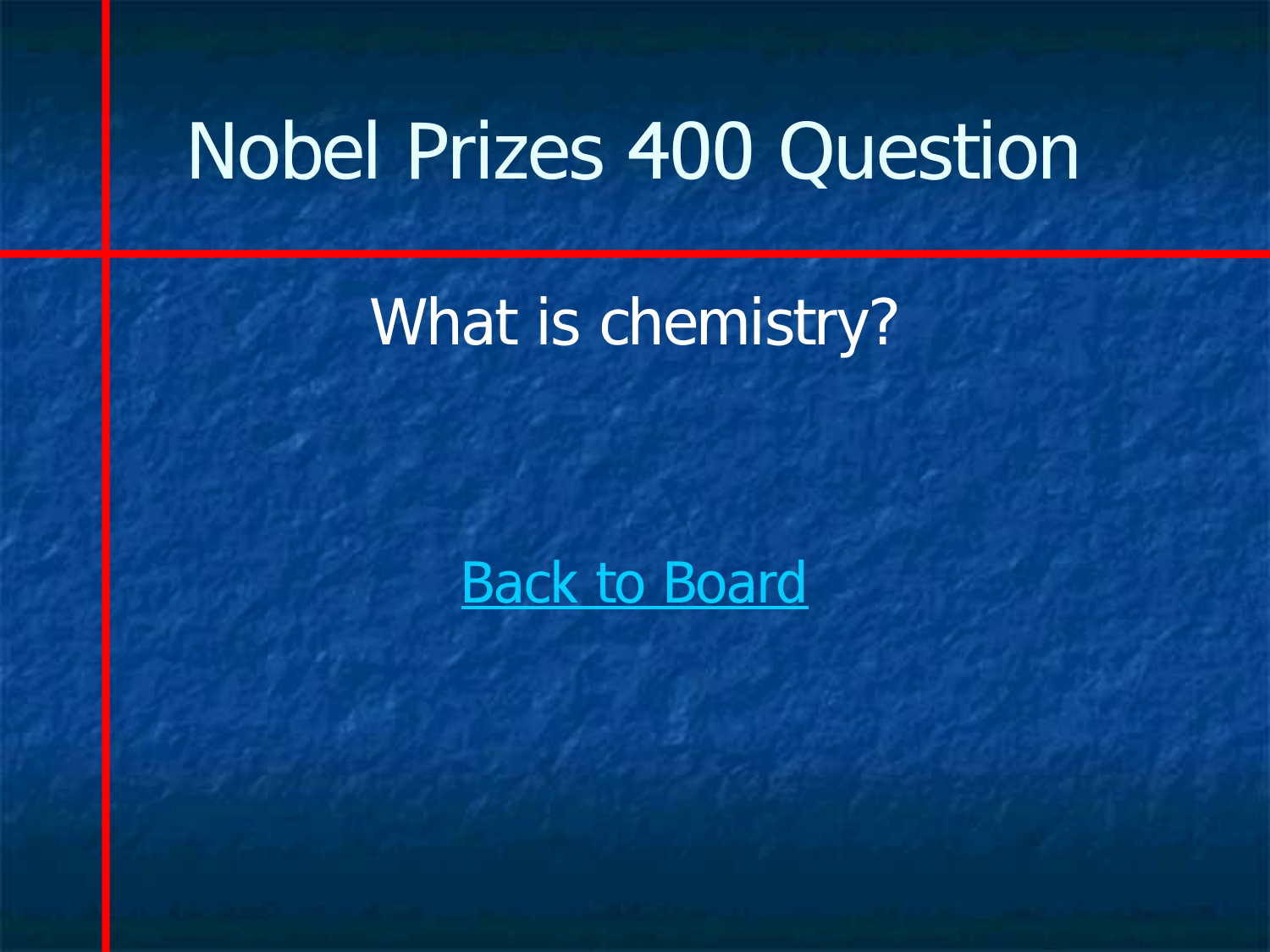

# Nobel Prizes 400 Question
What is chemistry?

Back to Board